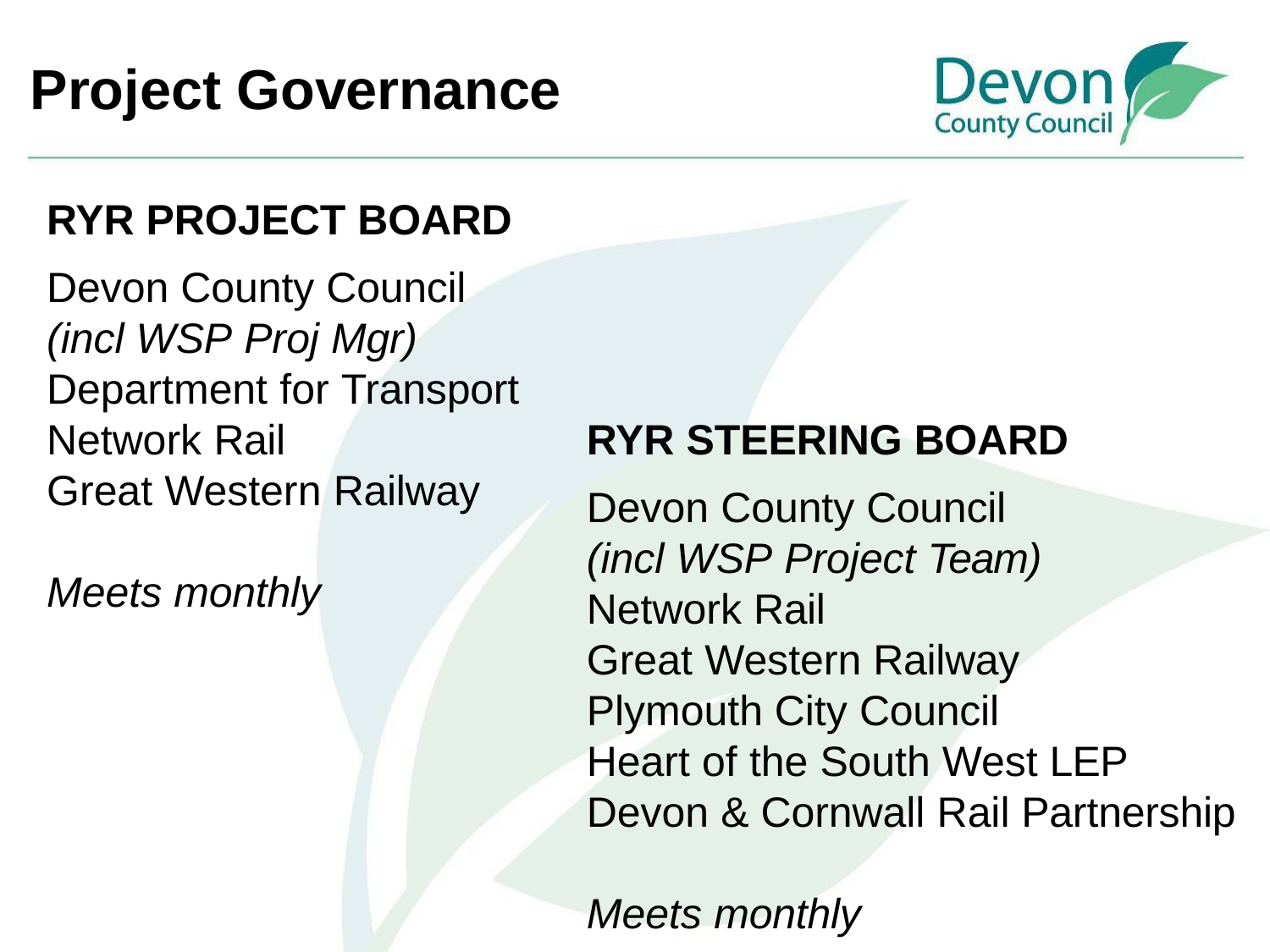

# Project Governance
RYR PROJECT BOARD
Devon County Council (incl WSP Proj Mgr) Department for Transport Network Rail
Great Western Railway
RYR STEERING BOARD
Devon County Council (incl WSP Project Team) Network Rail
Great Western Railway Plymouth City Council
Heart of the South West LEP Devon & Cornwall Rail Partnership
Meets monthly
Meets monthly